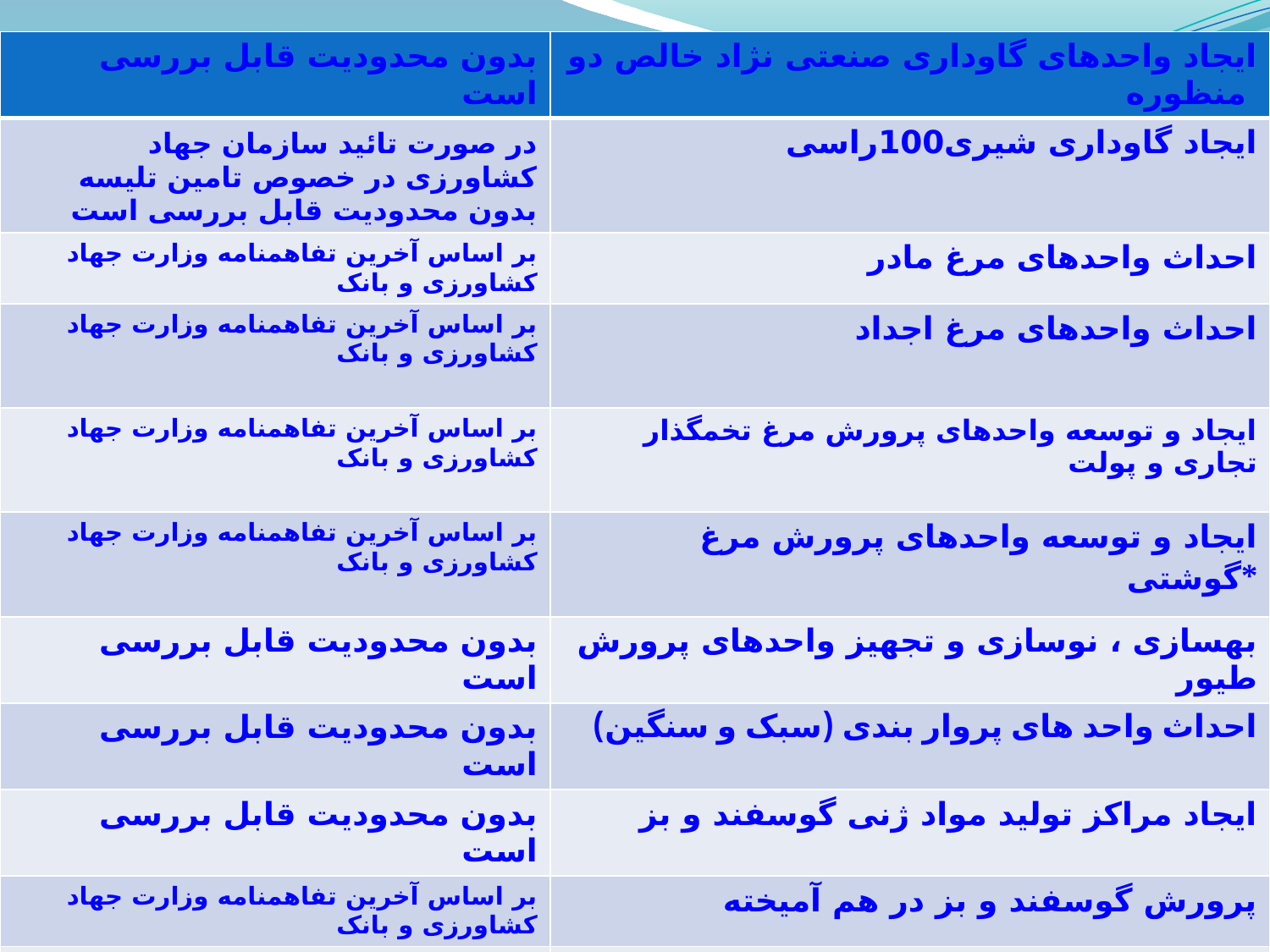

| بدون محدودیت قابل بررسی است | ایجاد واحدهای گاوداری صنعتی نژاد خالص دو منظوره |
| --- | --- |
| در صورت تائید سازمان جهاد کشاورزی در خصوص تامین تلیسه بدون محدودیت قابل بررسی است | ایجاد گاوداری شیری100راسی |
| بر اساس آخرین تفاهمنامه وزارت جهاد کشاورزی و بانک | احداث واحدهای مرغ مادر |
| بر اساس آخرین تفاهمنامه وزارت جهاد کشاورزی و بانک | احداث واحدهای مرغ اجداد |
| بر اساس آخرین تفاهمنامه وزارت جهاد کشاورزی و بانک | ایجاد و توسعه واحدهای پرورش مرغ تخمگذار تجاری و پولت |
| بر اساس آخرین تفاهمنامه وزارت جهاد کشاورزی و بانک | ایجاد و توسعه واحدهای پرورش مرغ گوشتی\* |
| بدون محدودیت قابل بررسی است | بهسازی ، نوسازی و تجهیز واحدهای پرورش طیور |
| بدون محدودیت قابل بررسی است | احداث واحد های پروار بندی (سبک و سنگین) |
| بدون محدودیت قابل بررسی است | ایجاد مراکز تولید مواد ژنی گوسفند و بز |
| بر اساس آخرین تفاهمنامه وزارت جهاد کشاورزی و بانک | پرورش گوسفند و بز در هم آمیخته |
| بدون محدودیت قابل بررسی است | احداث واحدهای پرورش ملکه و زنبور عسل\* |
| بدون محدودیت قابل بررسی است | بهسازی و نوسازی اماکن دامی |
| بدون محدودیت قابل بررسی است | ایجاد واحدهای پرورش کرم ابریشم |
| بدون محدودیت قابل بررسی است | ایجاد مراکز جمع آوری شیر سیار |
| بدون محدودیت قابل بررسی است | ایجاد واحدهای پرورش شتر |
| بدون محدودیت قابل بررسی است | ایجاد واحدهای پرورش گاومیش |
| بدون محدودیت قابل بررسی است | ایجاد واحدهای پرورش سایر ماکیان |
| بدون محدودیت قابل بررسی است | میادین عرضه دام |